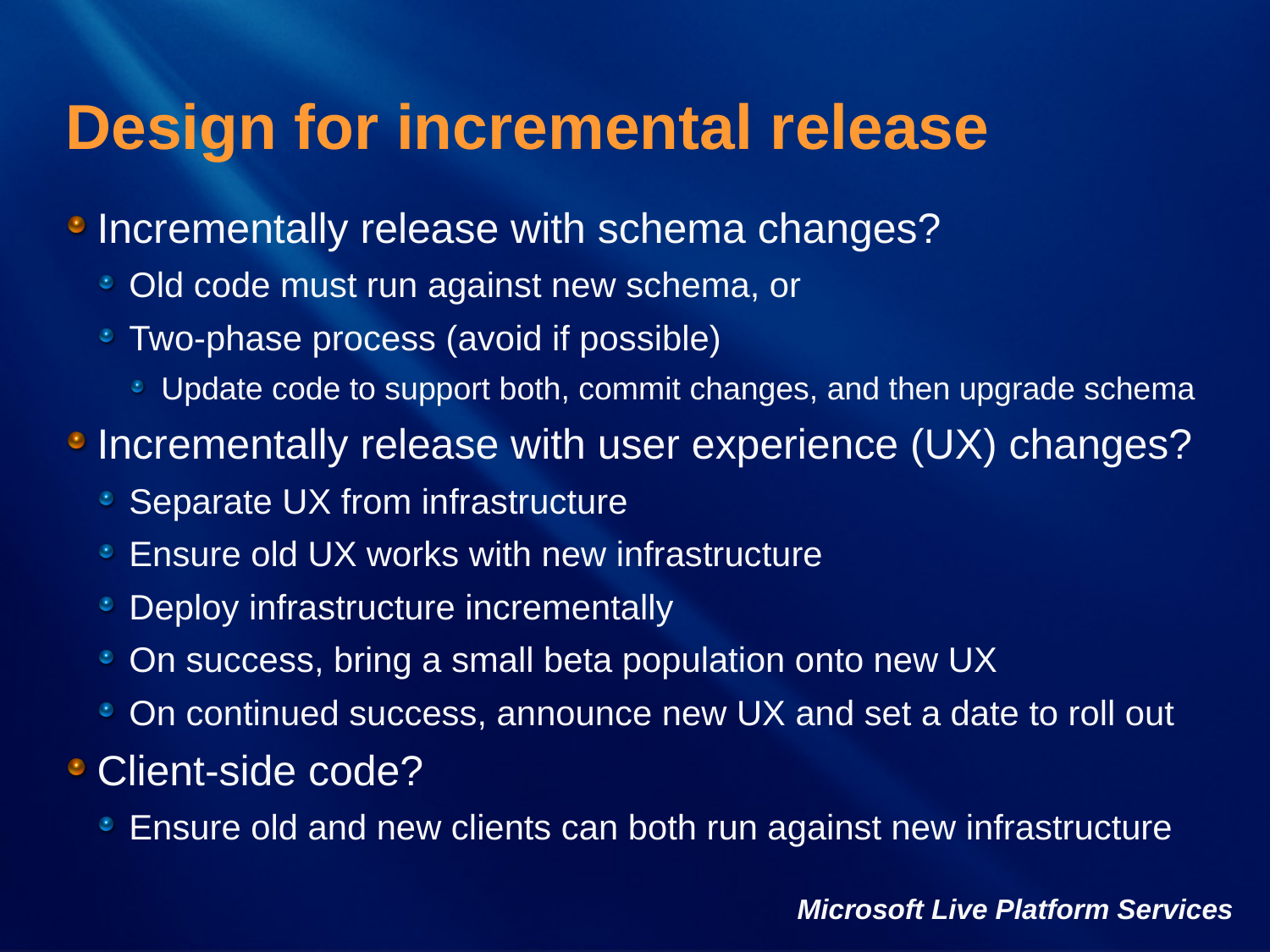

# Design for incremental release
Incrementally release with schema changes?
Old code must run against new schema, or
Two-phase process (avoid if possible)
Update code to support both, commit changes, and then upgrade schema
Incrementally release with user experience (UX) changes?
Separate UX from infrastructure
Ensure old UX works with new infrastructure
Deploy infrastructure incrementally
On success, bring a small beta population onto new UX
On continued success, announce new UX and set a date to roll out
Client-side code?
Ensure old and new clients can both run against new infrastructure